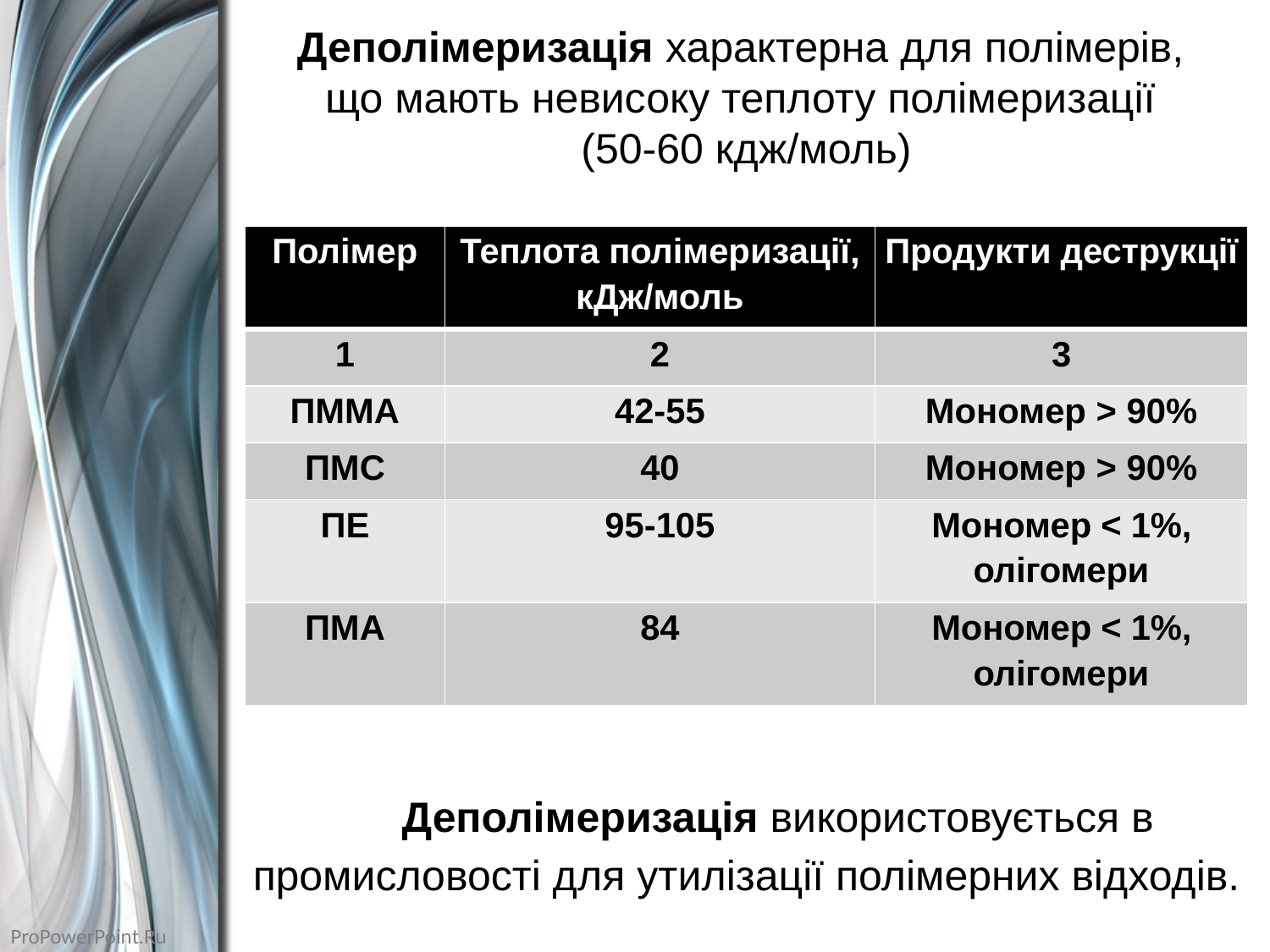

# Деполімеризація характерна для полімерів, що мають невисоку теплоту полімеризації (50-60 кдж/моль)
| Полімер | Теплота полімеризації, кДж/моль | Продукти деструкції |
| --- | --- | --- |
| 1 | 2 | 3 |
| ПММА | 42-55 | Мономер > 90% |
| ПМС | 40 | Мономер > 90% |
| ПЕ | 95-105 | Мономер < 1%, олігомери |
| ПМА | 84 | Мономер < 1%, олігомери |
Деполімеризація використовується в промисловості для утилізації полімерних відходів.